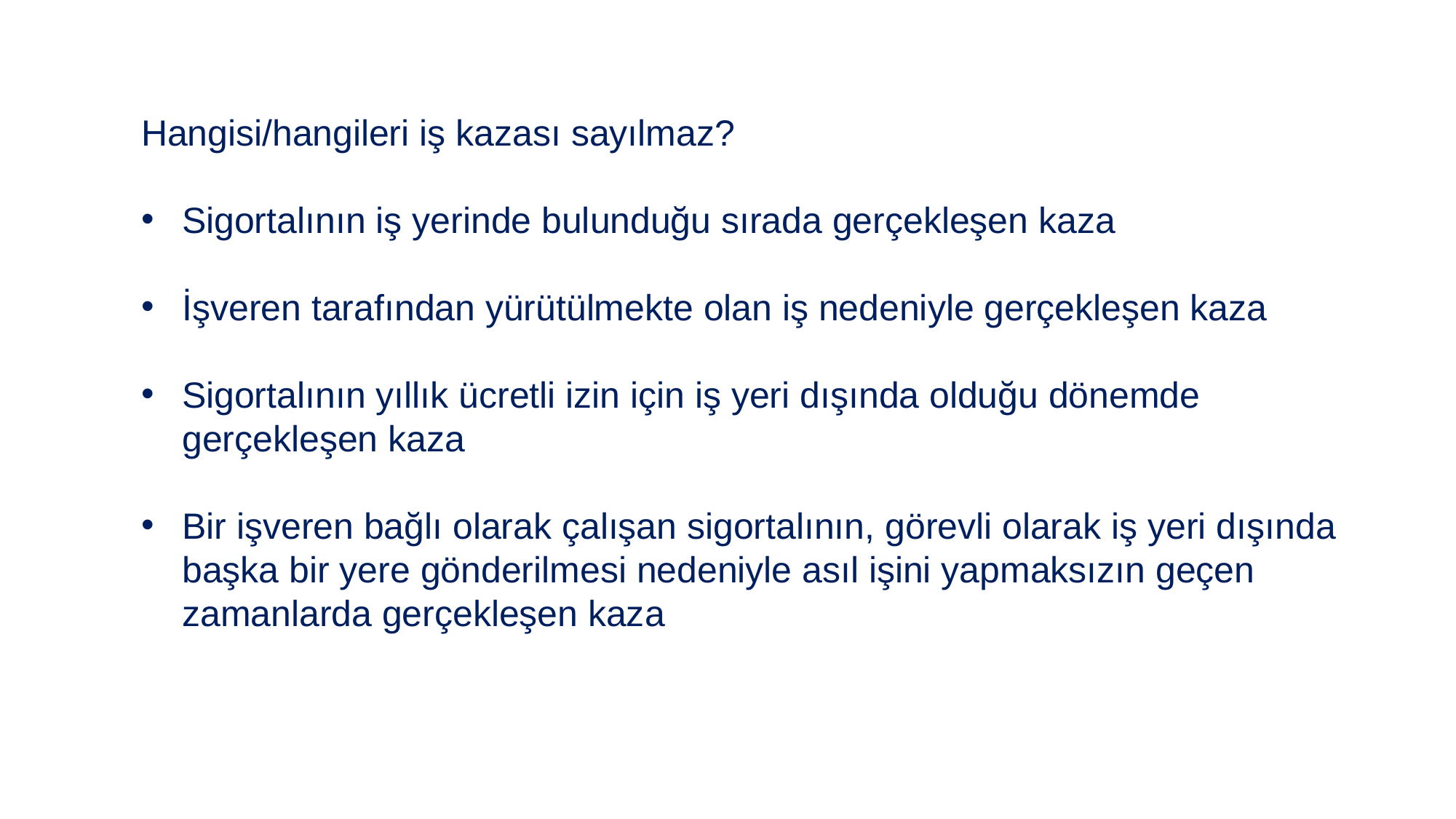

Hangisi/hangileri iş kazası sayılmaz?

Sigortalının iş yerinde bulunduğu sırada gerçekleşen kaza

İşveren tarafından yürütülmekte olan iş nedeniyle gerçekleşen kaza

Sigortalının yıllık ücretli izin için iş yeri dışında olduğu dönemde gerçekleşen kaza

Bir işveren bağlı olarak çalışan sigortalının, görevli olarak iş yeri dışında başka bir yere gönderilmesi nedeniyle asıl işini yapmaksızın geçen zamanlarda gerçekleşen kaza